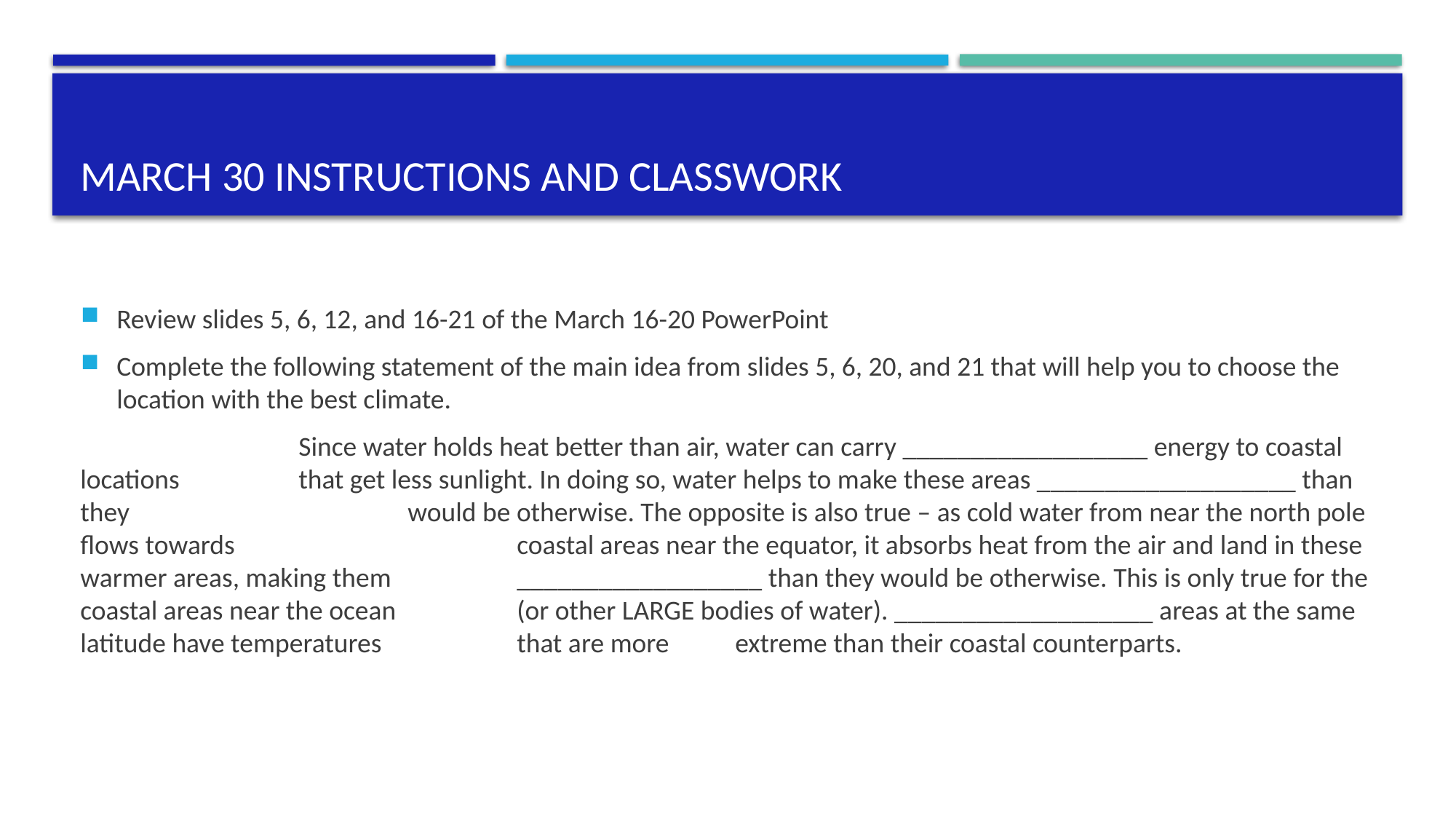

# March 30 Instructions and classwork
Review slides 5, 6, 12, and 16-21 of the March 16-20 PowerPoint
Complete the following statement of the main idea from slides 5, 6, 20, and 21 that will help you to choose the location with the best climate.
		Since water holds heat better than air, water can carry __________________ energy to coastal locations 		that get less sunlight. In doing so, water helps to make these areas ___________________ than they 			would be otherwise. The opposite is also true – as cold water from near the north pole flows towards 			coastal areas near the equator, it absorbs heat from the air and land in these warmer areas, making them 		__________________ than they would be otherwise. This is only true for the coastal areas near the ocean 		(or other LARGE bodies of water). ___________________ areas at the same latitude have temperatures 		that are more 	extreme than their coastal counterparts.